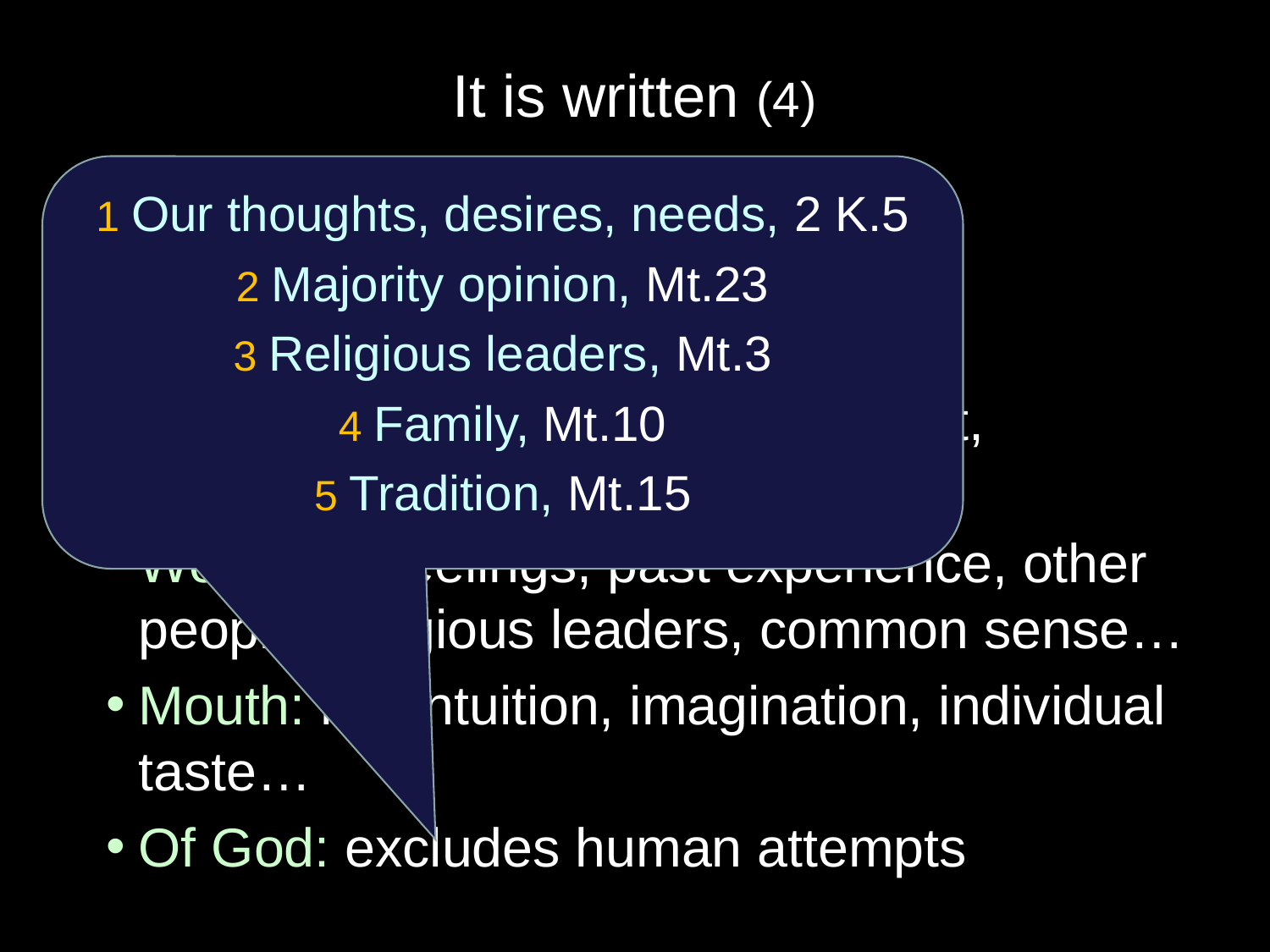

# It is written (4)
 “But by every word…”
 But: huge contrast
 By: the means
Every word: no minor, unimportant, unnecessary word of God
Word: not feelings, past experience, other people, religious leaders, common sense…
Mouth: not intuition, imagination, individual taste…
Of God: excludes human attempts

1 Our thoughts, desires, needs, 2 K.5
2 Majority opinion, Mt.23
3 Religious leaders, Mt.3
4 Family, Mt.10
5 Tradition, Mt.15